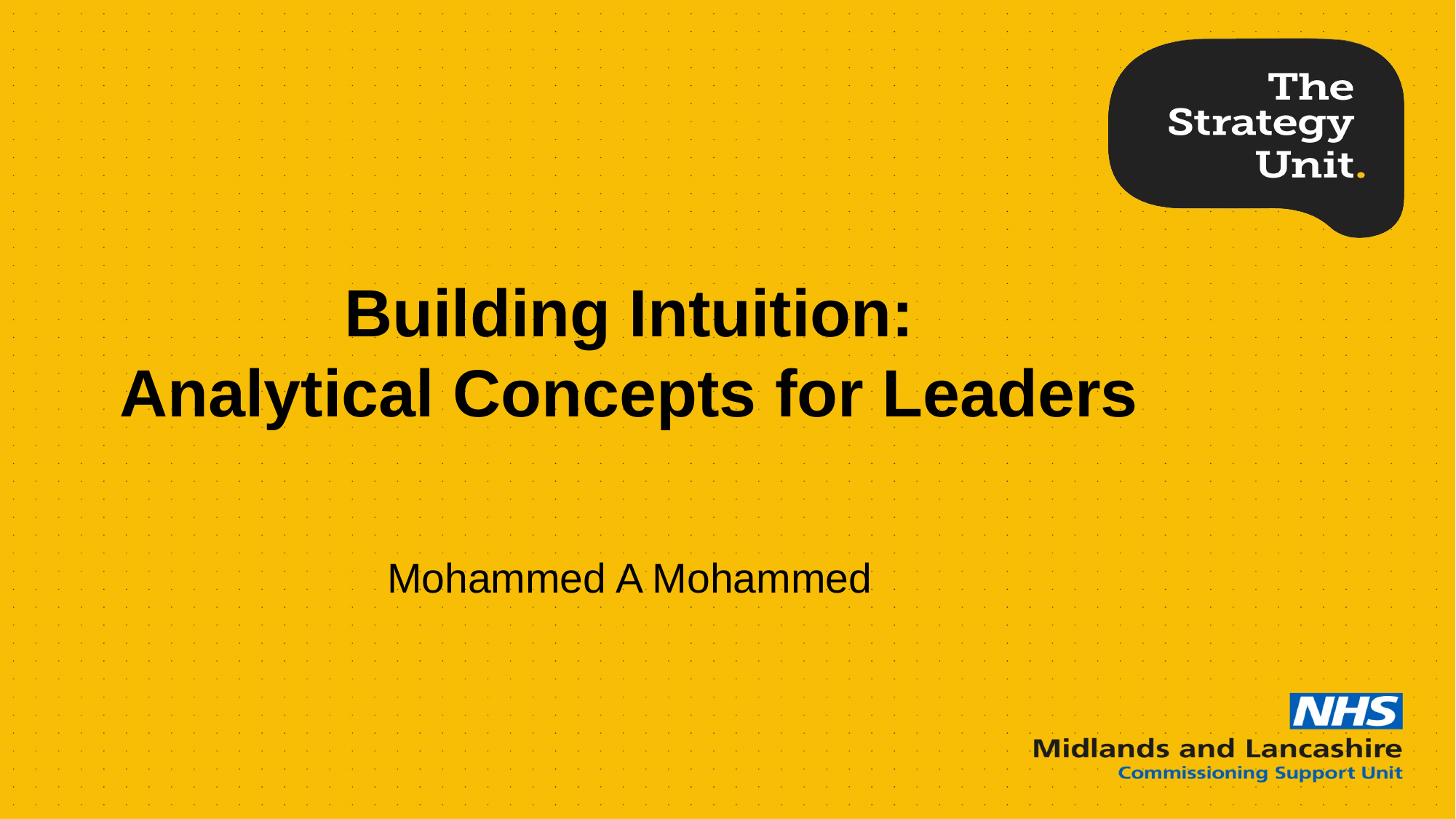

# Building Intuition: Analytical Concepts for Leaders
Mohammed A Mohammed